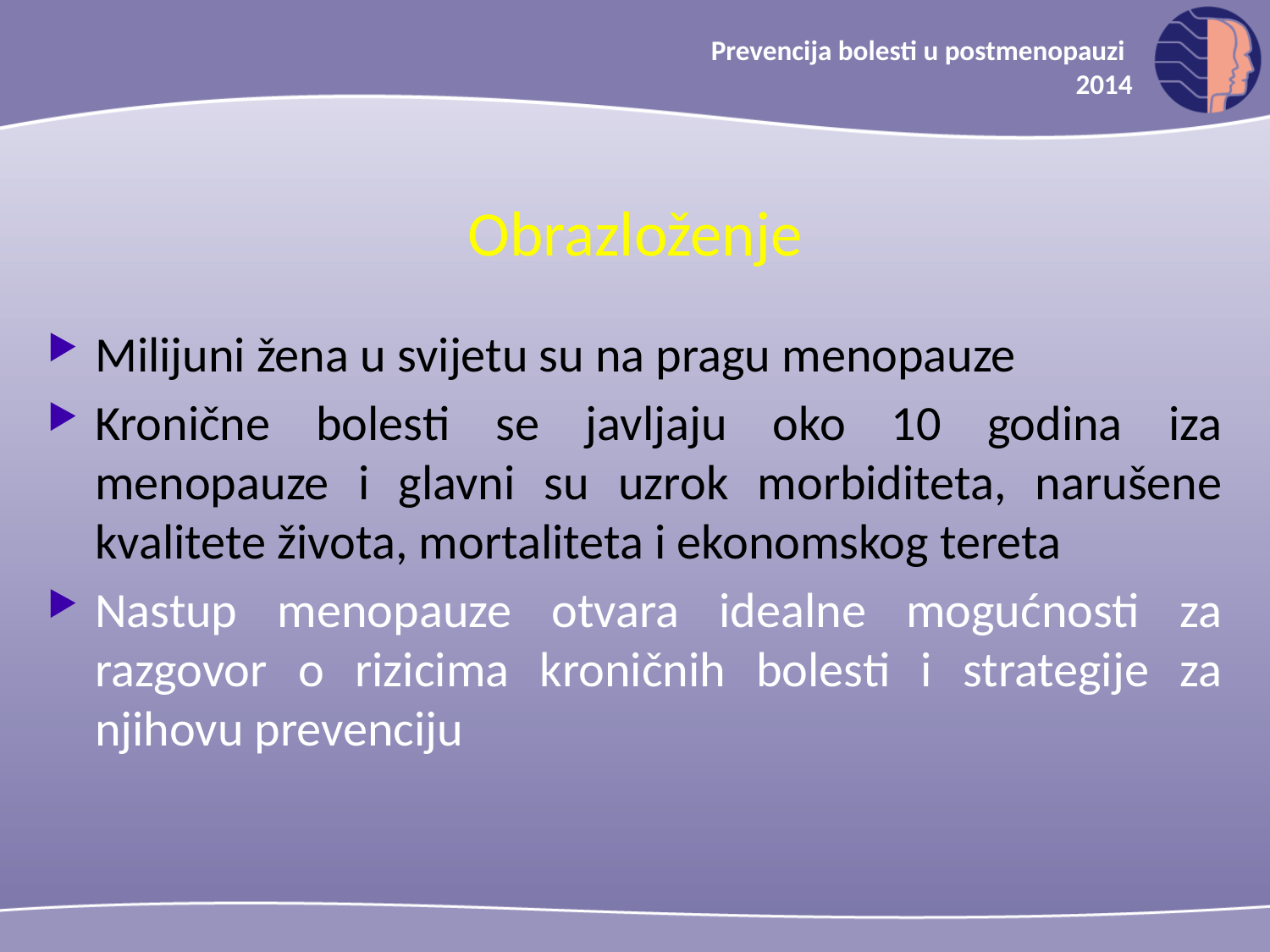

Prevencija bolesti u postmenopauzi
2014
Obrazloženje
Milijuni žena u svijetu su na pragu menopauze
Kronične bolesti se javljaju oko 10 godina iza menopauze i glavni su uzrok morbiditeta, narušene kvalitete života, mortaliteta i ekonomskog tereta
Nastup menopauze otvara idealne mogućnosti za razgovor o rizicima kroničnih bolesti i strategije za njihovu prevenciju